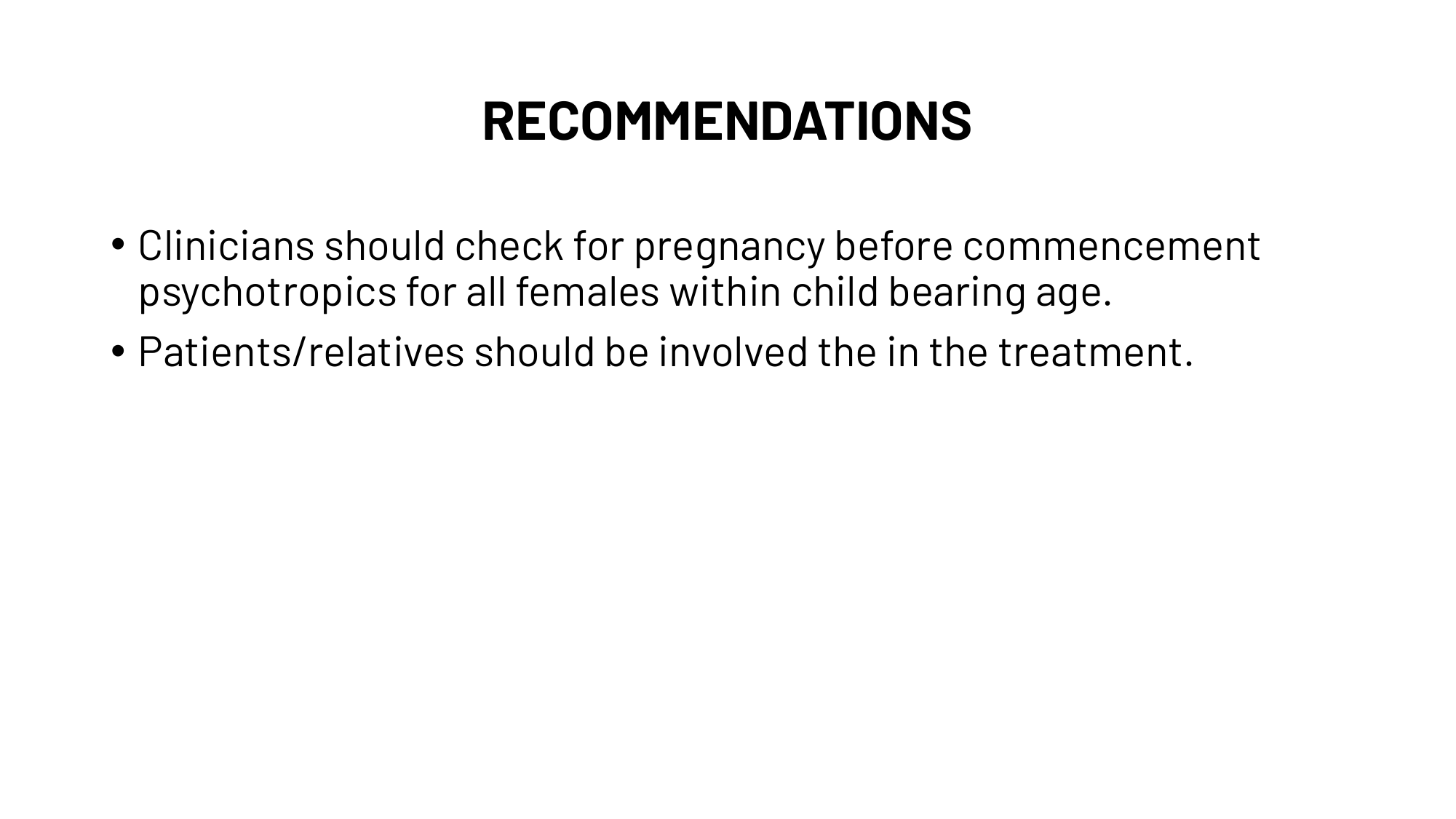

# RECOMMENDATIONS
Clinicians should check for pregnancy before commencement psychotropics for all females within child bearing age.
Patients/relatives should be involved the in the treatment.